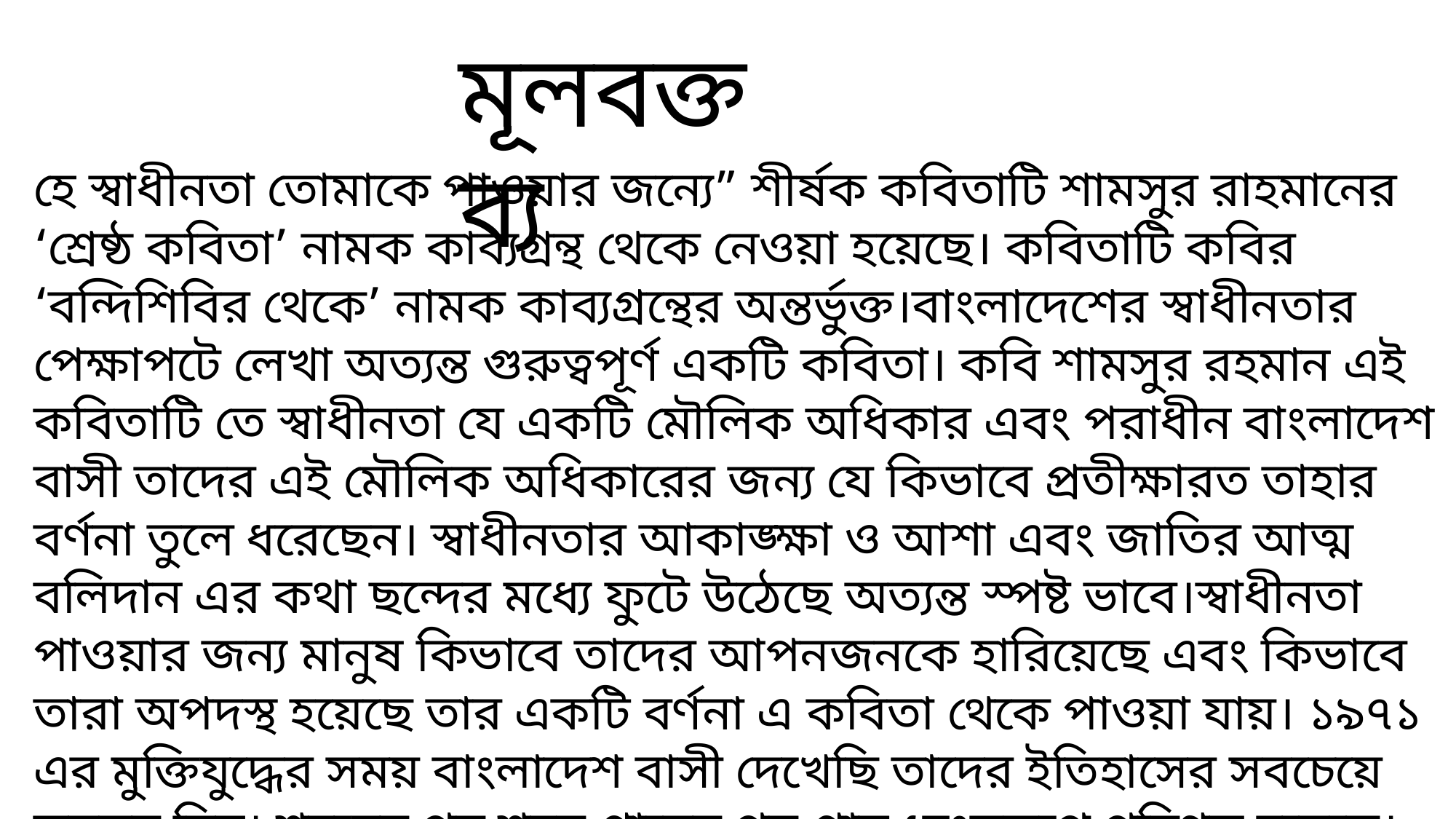

মূলবক্তব্য
হে স্বাধীনতা তোমাকে পাওয়ার জন্যে” শীর্ষক কবিতাটি শামসুর রাহমানের ‘শ্রেষ্ঠ কবিতা’ নামক কাব্যগ্রন্থ থেকে নেওয়া হয়েছে। কবিতাটি কবির ‘বন্দিশিবির থেকে’ নামক কাব্যগ্রন্থের অন্তর্ভুক্ত।বাংলাদেশের স্বাধীনতার পেক্ষাপটে লেখা অত্যন্ত গুরুত্বপূর্ণ একটি কবিতা। কবি শামসুর রহমান এই কবিতাটি তে স্বাধীনতা যে একটি মৌলিক অধিকার এবং পরাধীন বাংলাদেশ বাসী তাদের এই মৌলিক অধিকারের জন্য যে কিভাবে প্রতীক্ষারত তাহার বর্ণনা তুলে ধরেছেন। স্বাধীনতার আকাঙ্ক্ষা ও আশা এবং জাতির আত্ম বলিদান এর কথা ছন্দের মধ্যে ফুটে উঠেছে অত্যন্ত স্পষ্ট ভাবে।স্বাধীনতা পাওয়ার জন্য মানুষ কিভাবে তাদের আপনজনকে হারিয়েছে এবং কিভাবে তারা অপদস্থ হয়েছে তার একটি বর্ণনা এ কবিতা থেকে পাওয়া যায়। ১৯৭১ এর মুক্তিযুদ্ধের সময় বাংলাদেশ বাসী দেখেছি তাদের ইতিহাসের সবচেয়ে ভয়ঙ্কর দিন। শহরের পর শহর গ্রামের পর গ্রাম ধ্বংসস্তূপে পরিণত হয়েছে। পাকিস্তানি সৈন্যরা চালিয়েছে হত্যাযজ্ঞ। চারিদিকে বয়েছে রক্তের গঙ্গা। প্রাণ দিয়েছে শত সহস্র মানুষ।